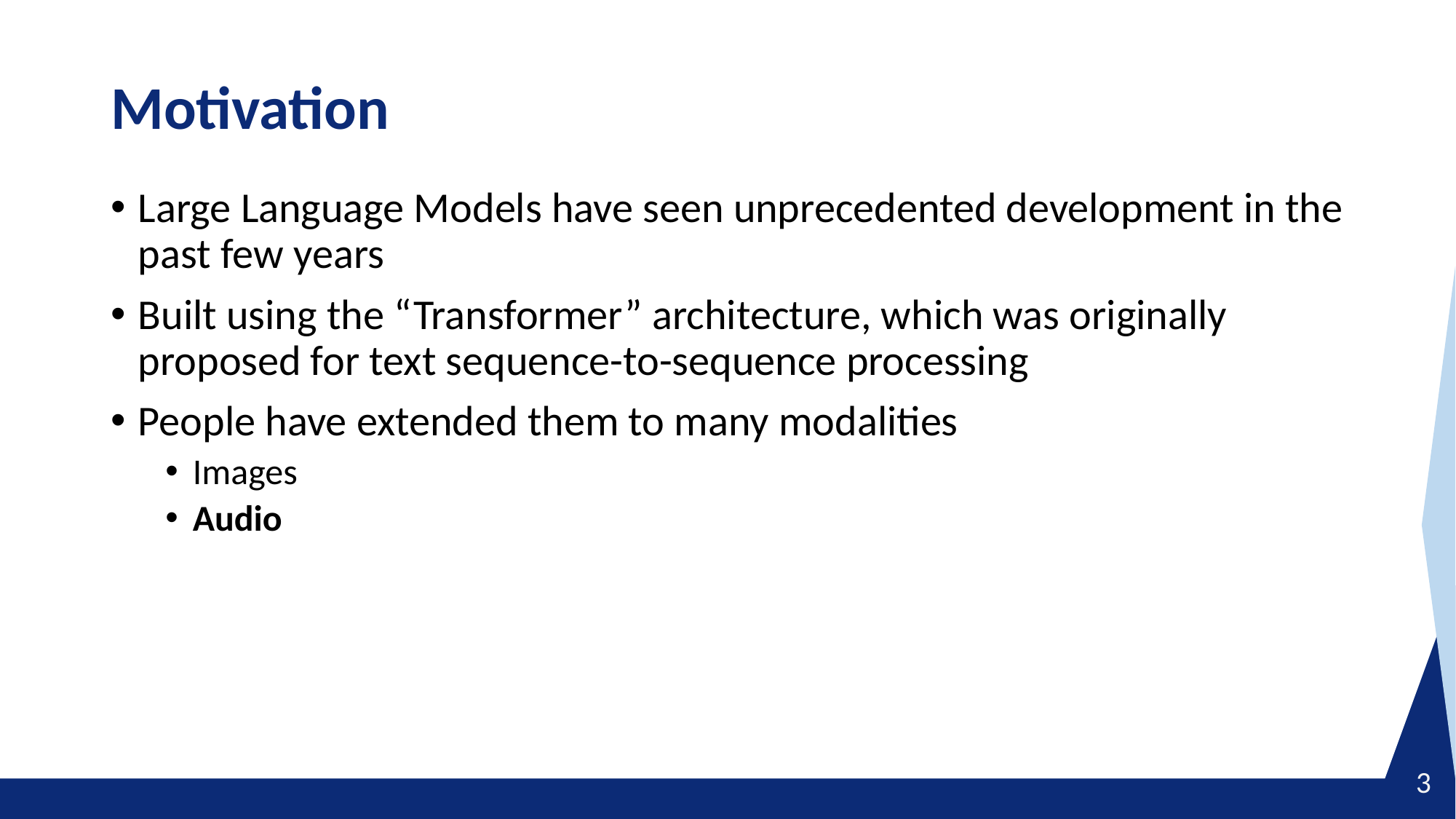

# Motivation
Large Language Models have seen unprecedented development in the past few years
Built using the “Transformer” architecture, which was originally proposed for text sequence-to-sequence processing
People have extended them to many modalities
Images
Audio

3